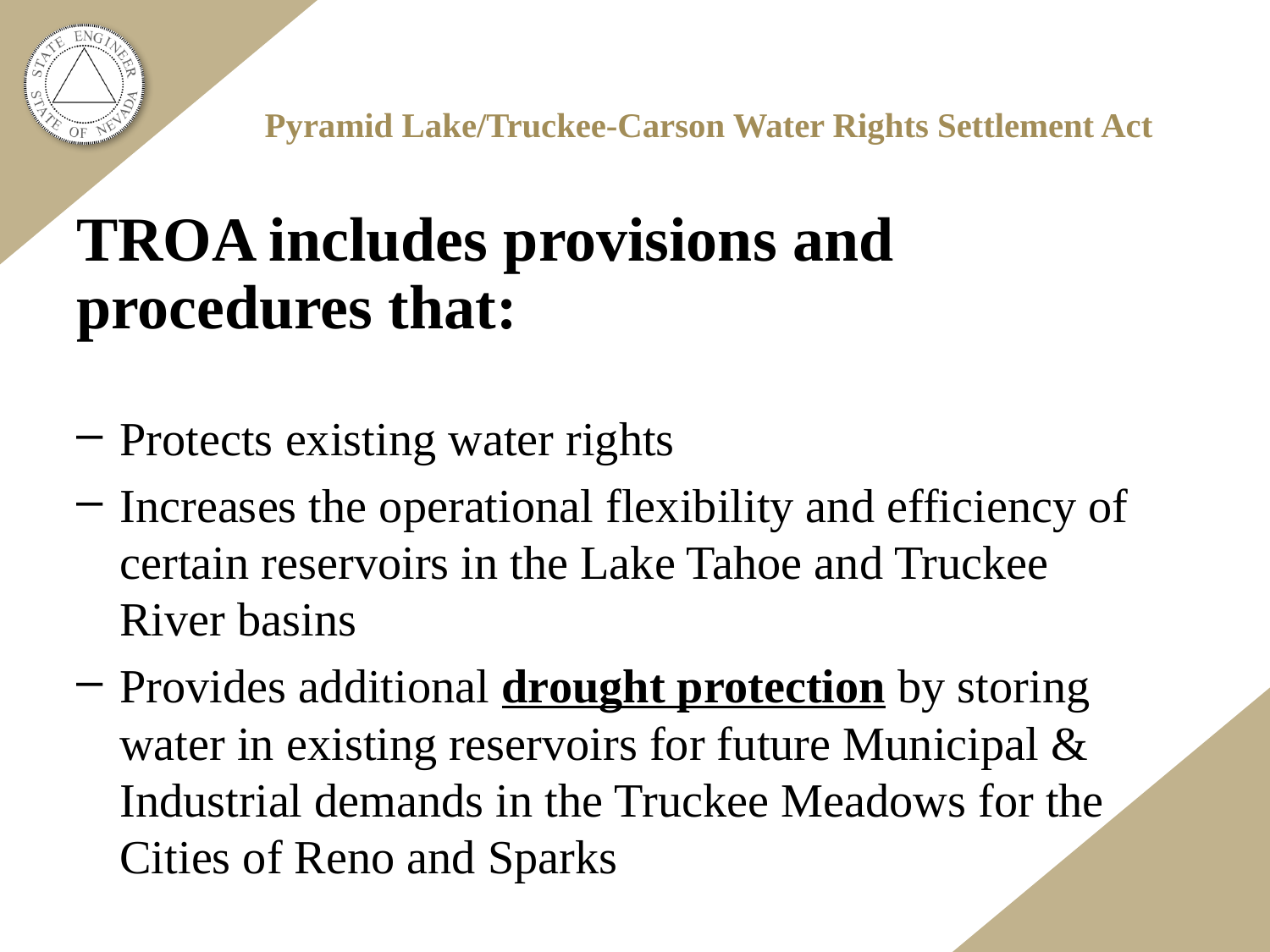

# Pyramid Lake/Truckee-Carson Water Rights Settlement Act
TROA includes provisions and procedures that:

Protects existing water rights
Increases the operational flexibility and efficiency of certain reservoirs in the Lake Tahoe and Truckee River basins
Provides additional drought protection by storing water in existing reservoirs for future Municipal & Industrial demands in the Truckee Meadows for the Cities of Reno and Sparks